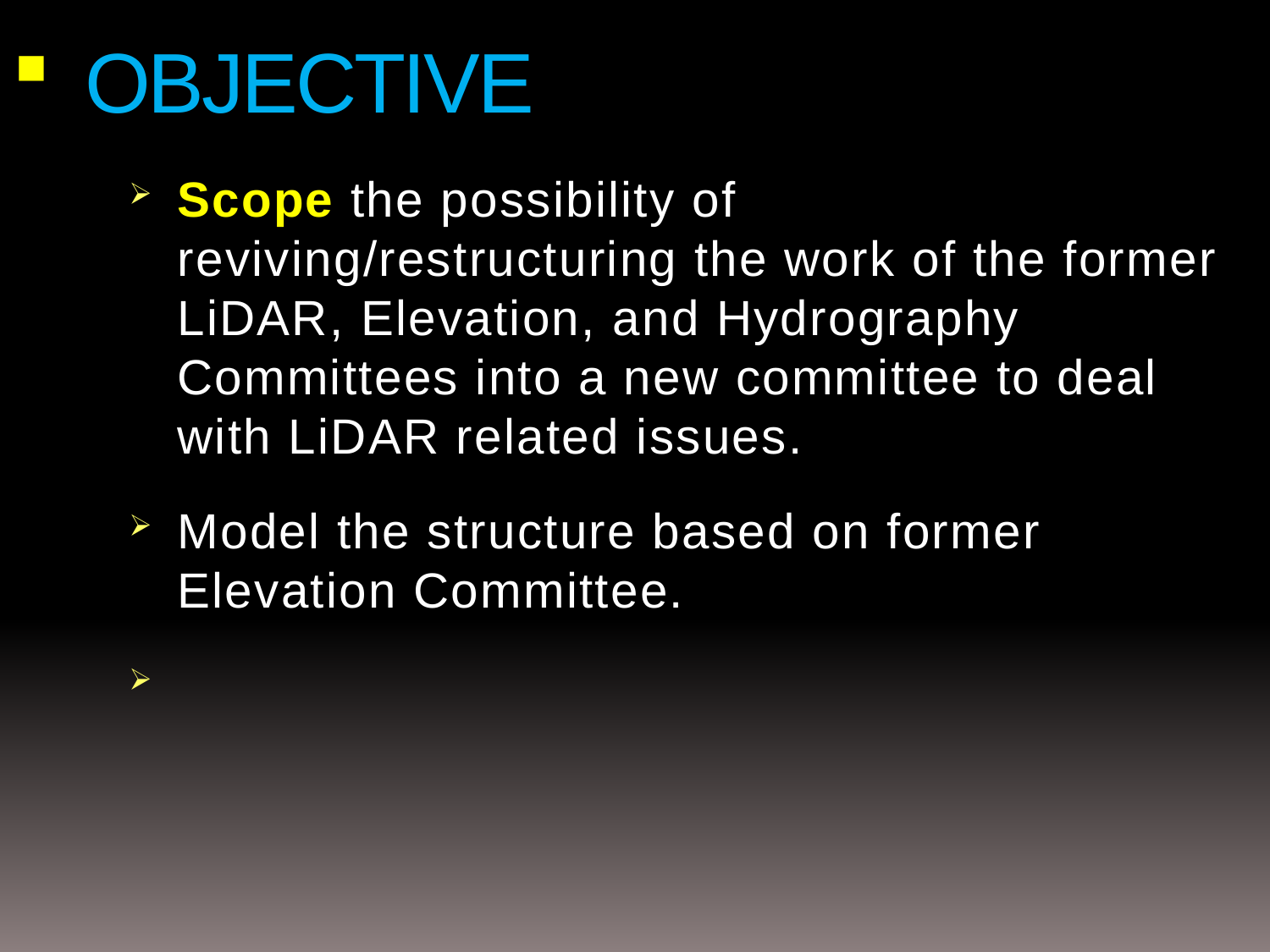

Objective
Scope the possibility of reviving/restructuring the work of the former LiDAR, Elevation, and Hydrography  Committees into a new committee to deal with LiDAR related issues.
Model the structure based on former Elevation Committee.